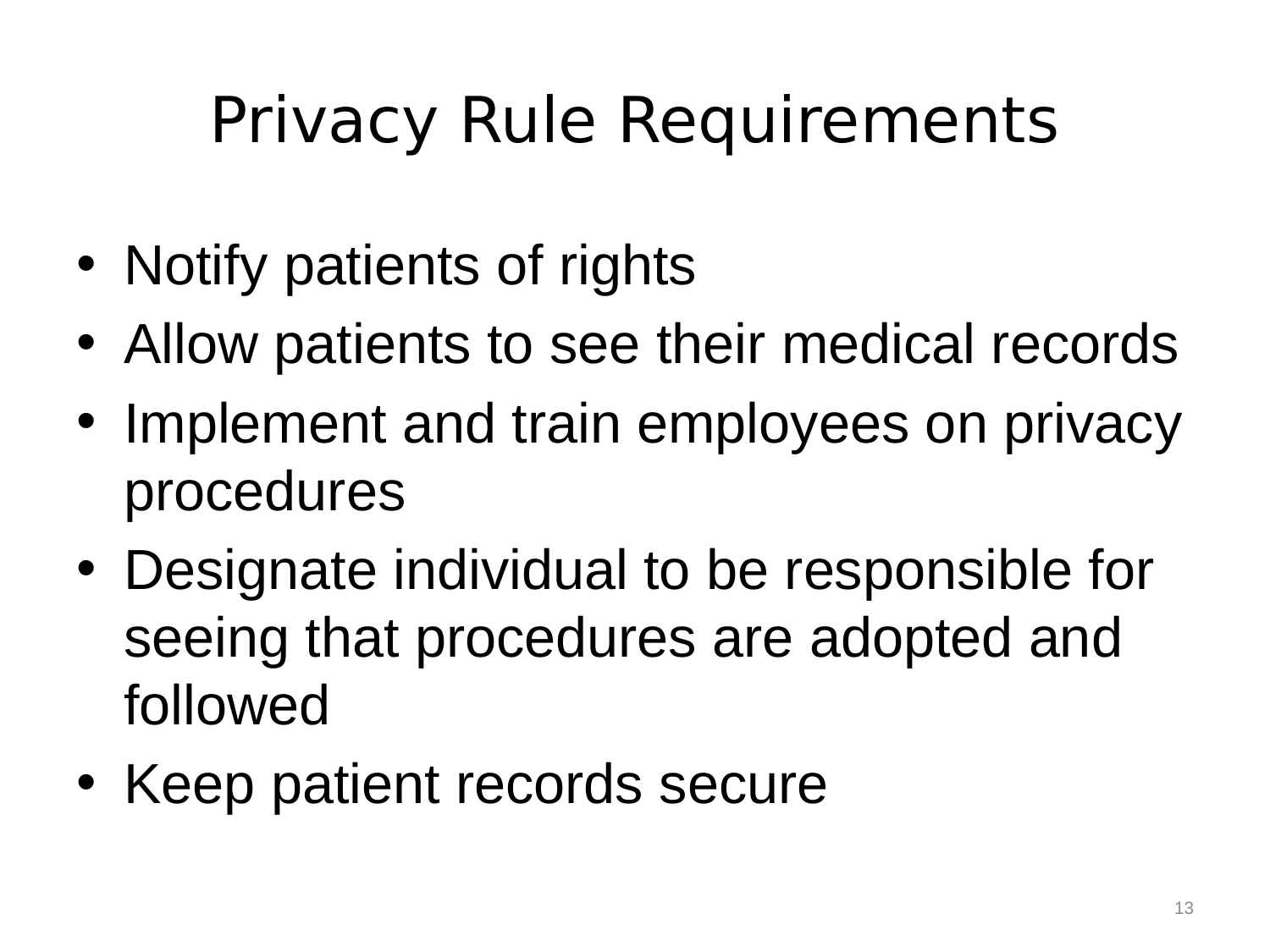

# Privacy Rule Requirements
Notify patients of rights
Allow patients to see their medical records
Implement and train employees on privacy procedures
Designate individual to be responsible for seeing that procedures are adopted and followed
Keep patient records secure
13